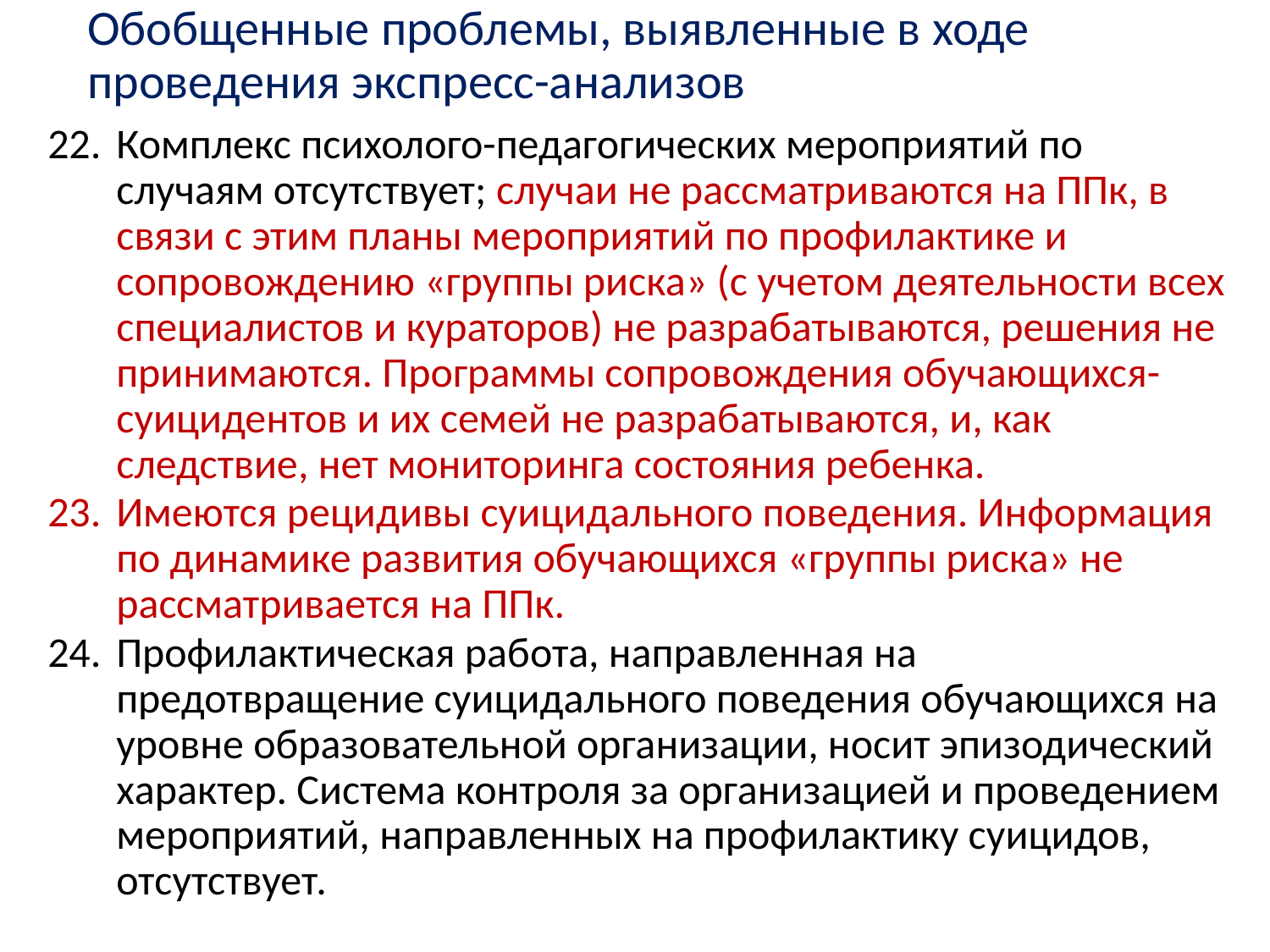

# Обобщенные проблемы, выявленные в ходе проведения экспресс-анализов
Комплекс психолого-педагогических мероприятий по случаям отсутствует; случаи не рассматриваются на ППк, в связи с этим планы мероприятий по профилактике и сопровождению «группы риска» (с учетом деятельности всех специалистов и кураторов) не разрабатываются, решения не принимаются. Программы сопровождения обучающихся-суицидентов и их семей не разрабатываются, и, как следствие, нет мониторинга состояния ребенка.
Имеются рецидивы суицидального поведения. Информация по динамике развития обучающихся «группы риска» не рассматривается на ППк.
Профилактическая работа, направленная на предотвращение суицидального поведения обучающихся на уровне образовательной организации, носит эпизодический характер. Система контроля за организацией и проведением мероприятий, направленных на профилактику суицидов, отсутствует.